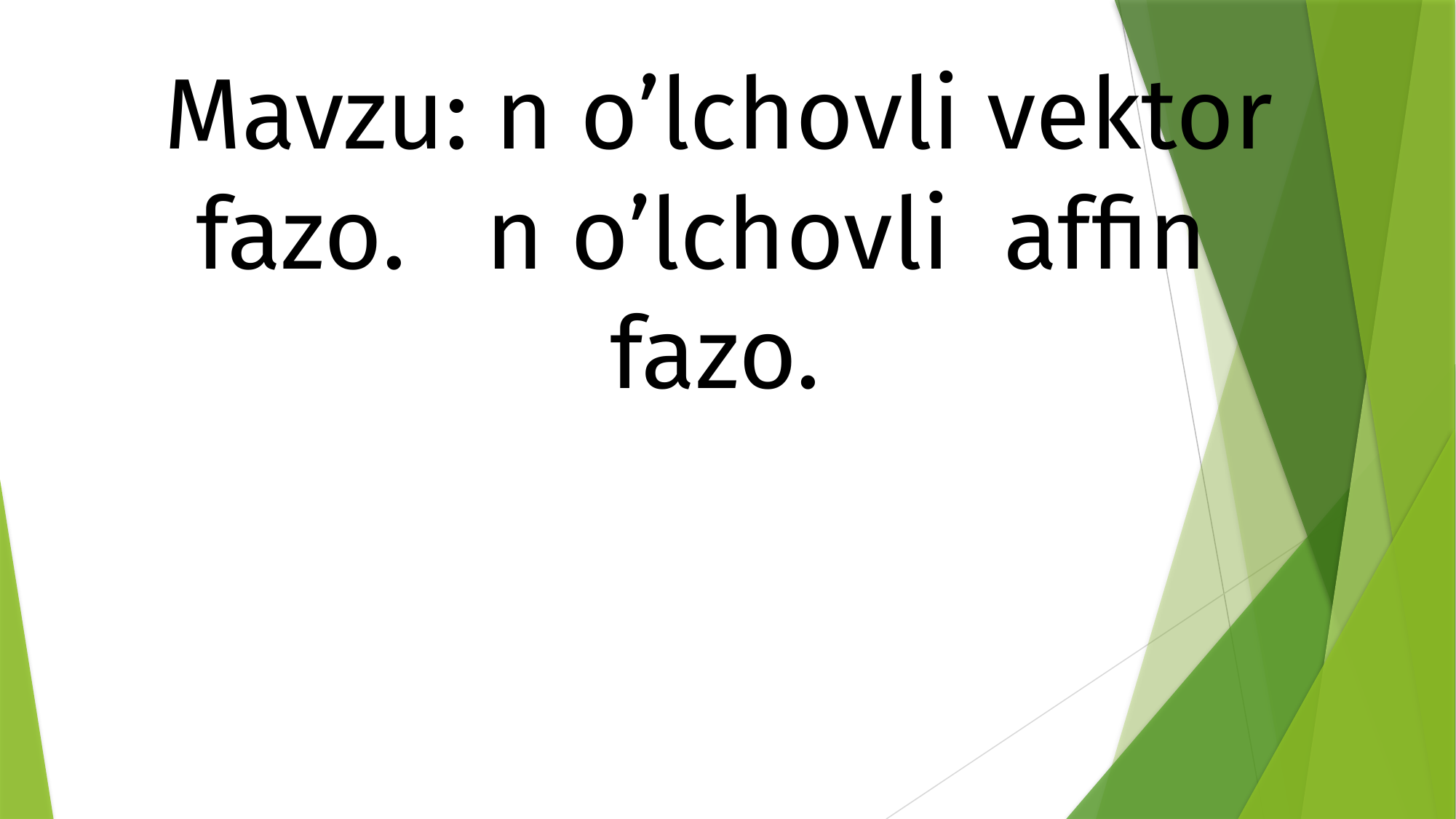

Mavzu: n o’lchovli vektor fazo.   n o’lchovli  affin  fazo.